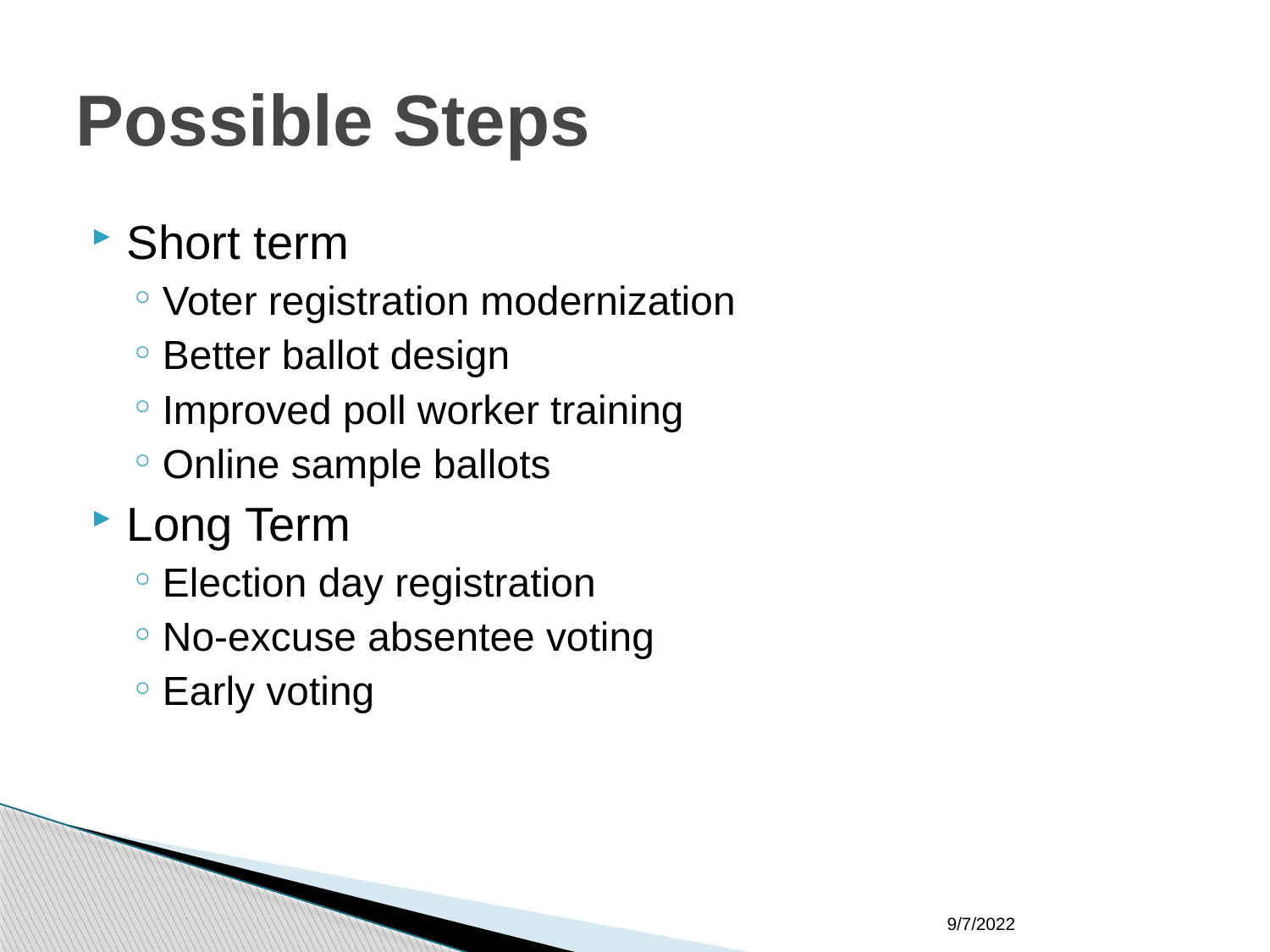

# Possible Steps
Short term
Voter registration modernization
Better ballot design
Improved poll worker training
Online sample ballots
Long Term
Election day registration
No-excuse absentee voting
Early voting
9/7/2022